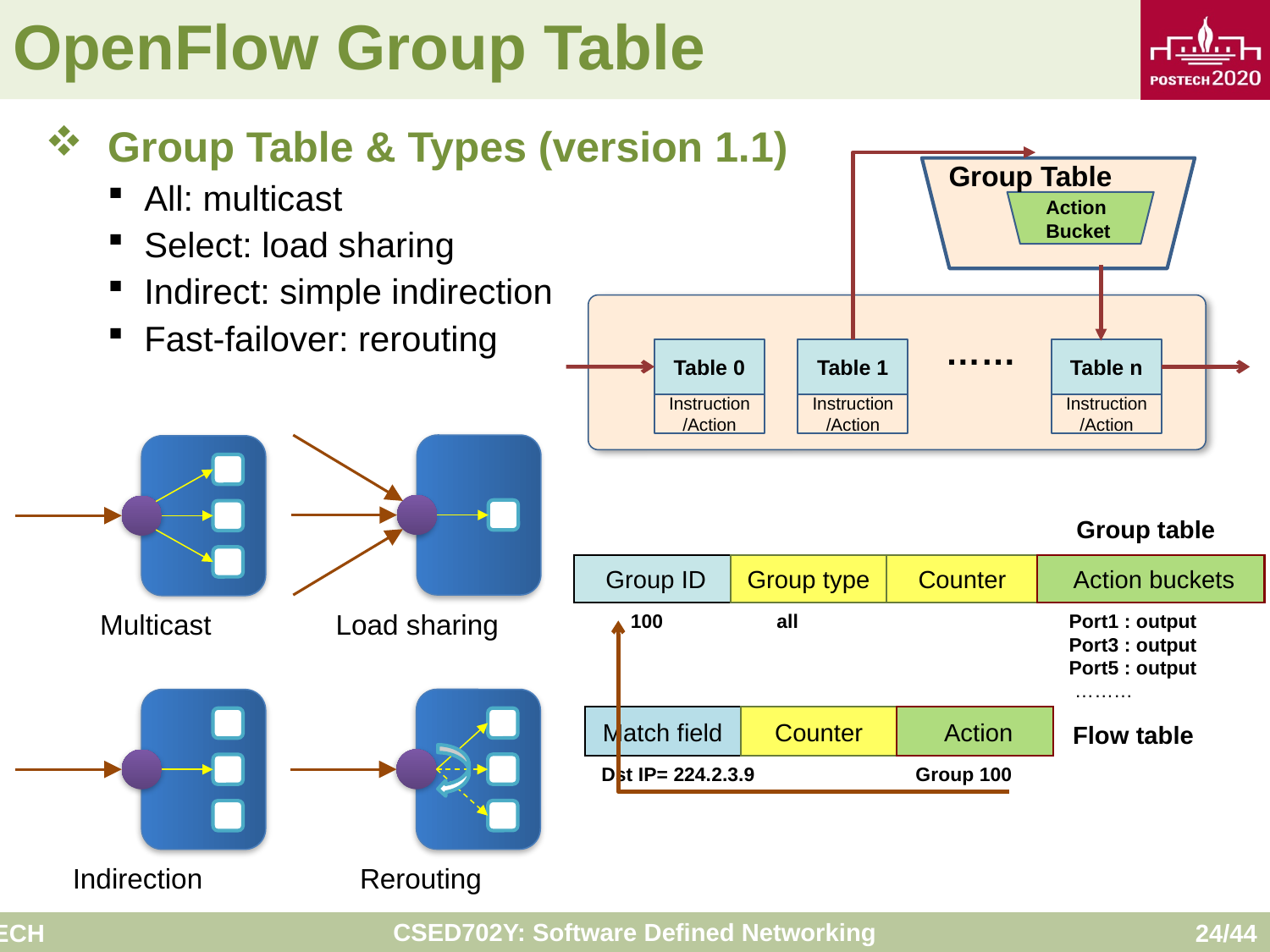

# OpenFlow Group Table
Group Table & Types (version 1.1)
All: multicast
Select: load sharing
Indirect: simple indirection
Fast-failover: rerouting

Group Table

Action
Bucket

……
Table 0
Table 1
Table n
Instruction/Action
Instruction/Action
Instruction/Action

Load sharing

Multicast

Rerouting

Indirection
Group table
 Group ID
Group type
 Counter
 Action buckets
100
all
Port1 : output
Port3 : output
Port5 : output
 ………
Match field
Counter
 Action
Flow table
Dst IP= 224.2.3.9
Group 100